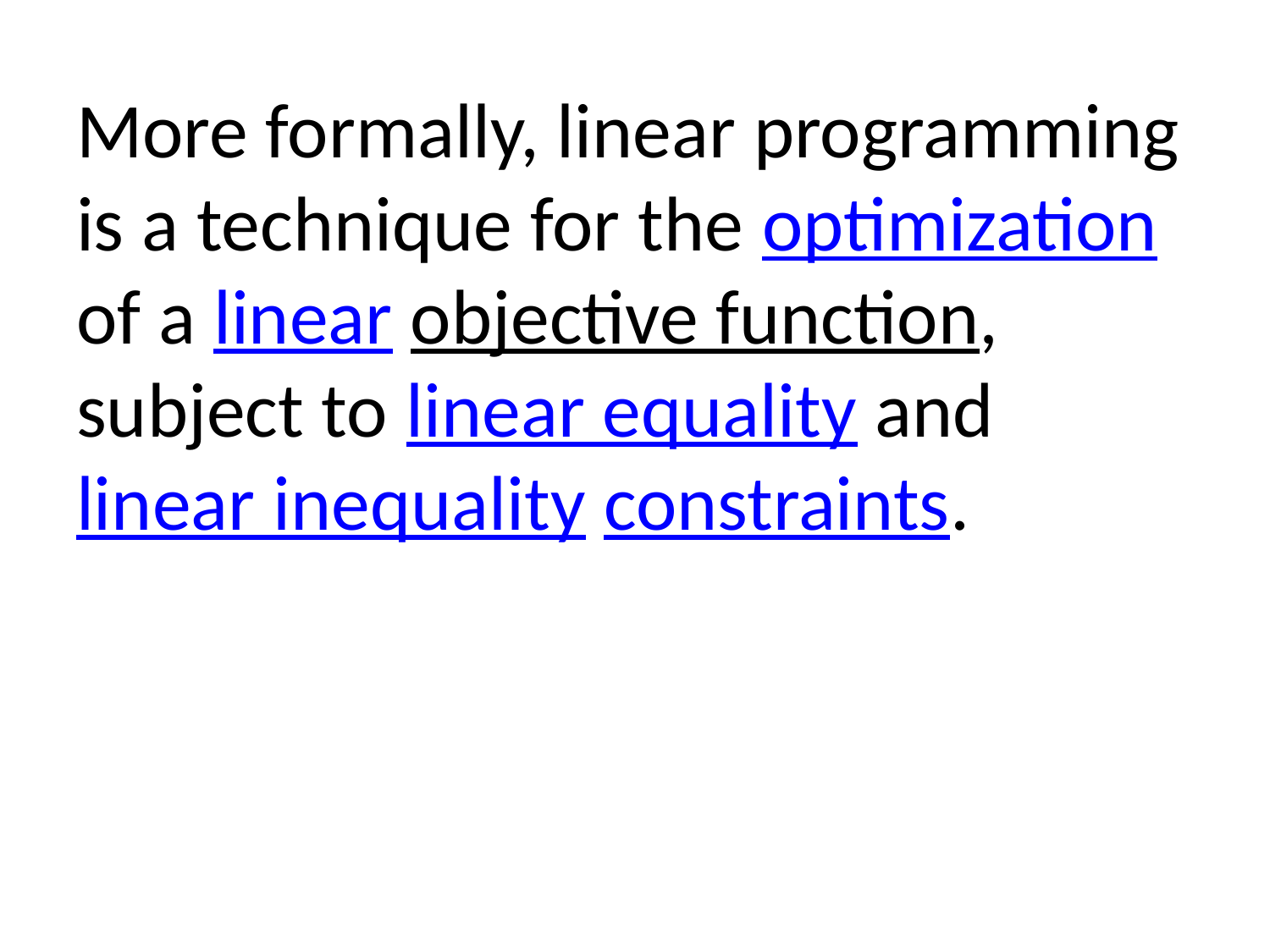

More formally, linear programming is a technique for the optimization of a linear objective function, subject to linear equality and linear inequality constraints.